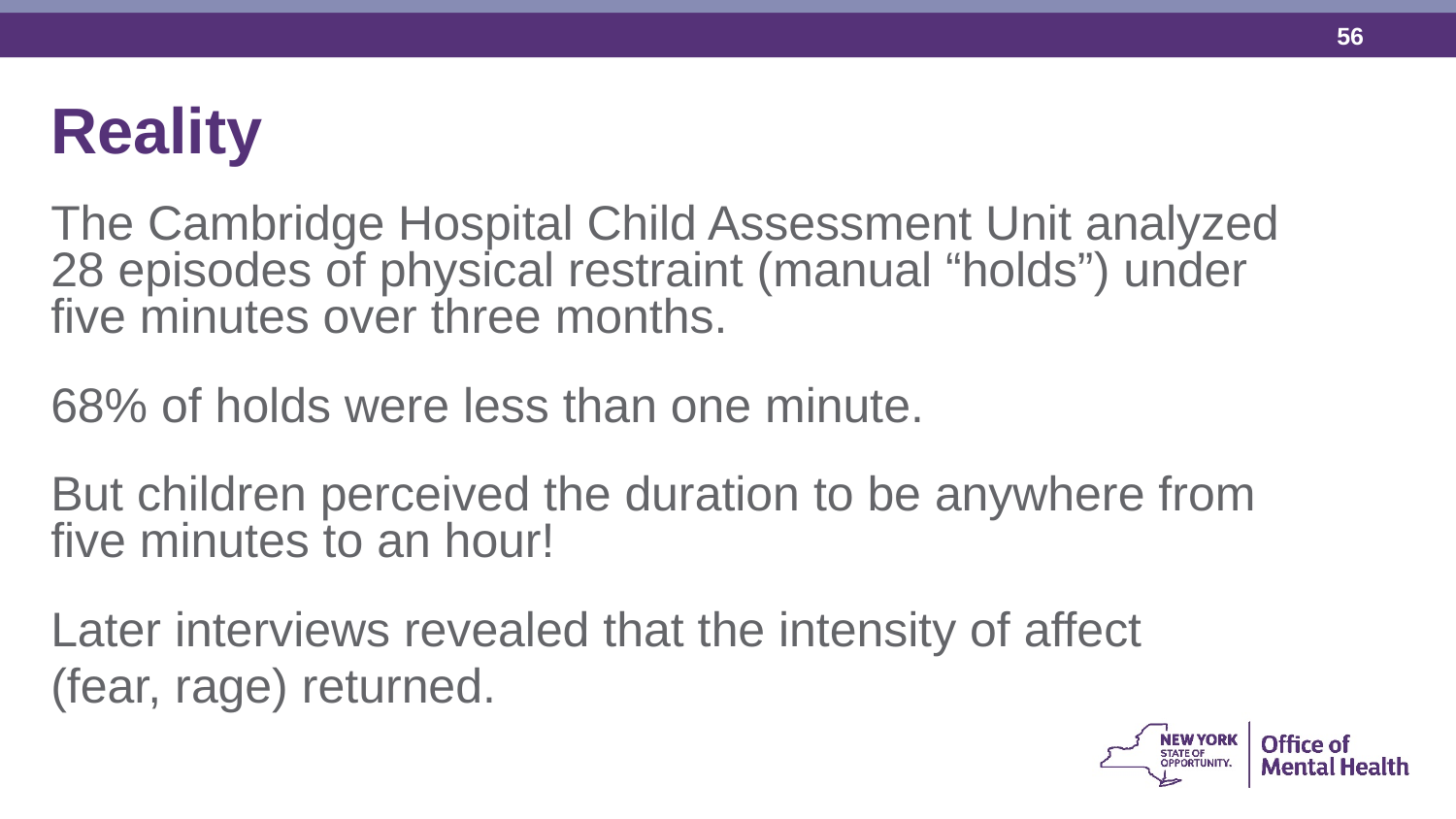

Reality

The Cambridge Hospital Child Assessment Unit analyzed 28 episodes of physical restraint (manual “holds”) under five minutes over three months.

68% of holds were less than one minute.

But children perceived the duration to be anywhere from five minutes to an hour!

Later interviews revealed that the intensity of affect
(fear, rage) returned.